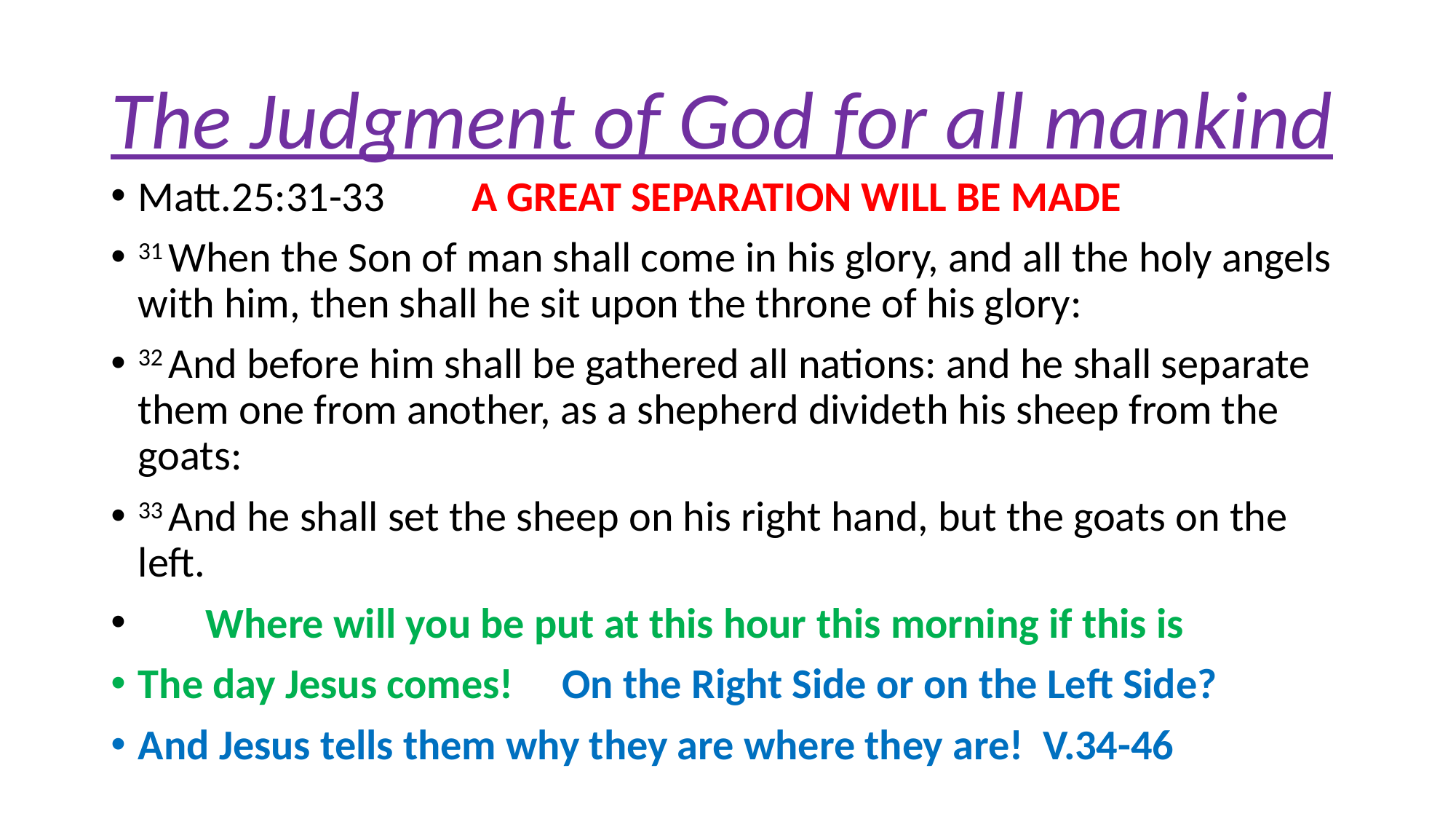

# The Judgment of God for all mankind
Matt.25:31-33         A GREAT SEPARATION WILL BE MADE
31 When the Son of man shall come in his glory, and all the holy angels with him, then shall he sit upon the throne of his glory:
32 And before him shall be gathered all nations: and he shall separate them one from another, as a shepherd divideth his sheep from the goats:
33 And he shall set the sheep on his right hand, but the goats on the left.
       Where will you be put at this hour this morning if this is
The day Jesus comes!     On the Right Side or on the Left Side?
And Jesus tells them why they are where they are!  V.34-46